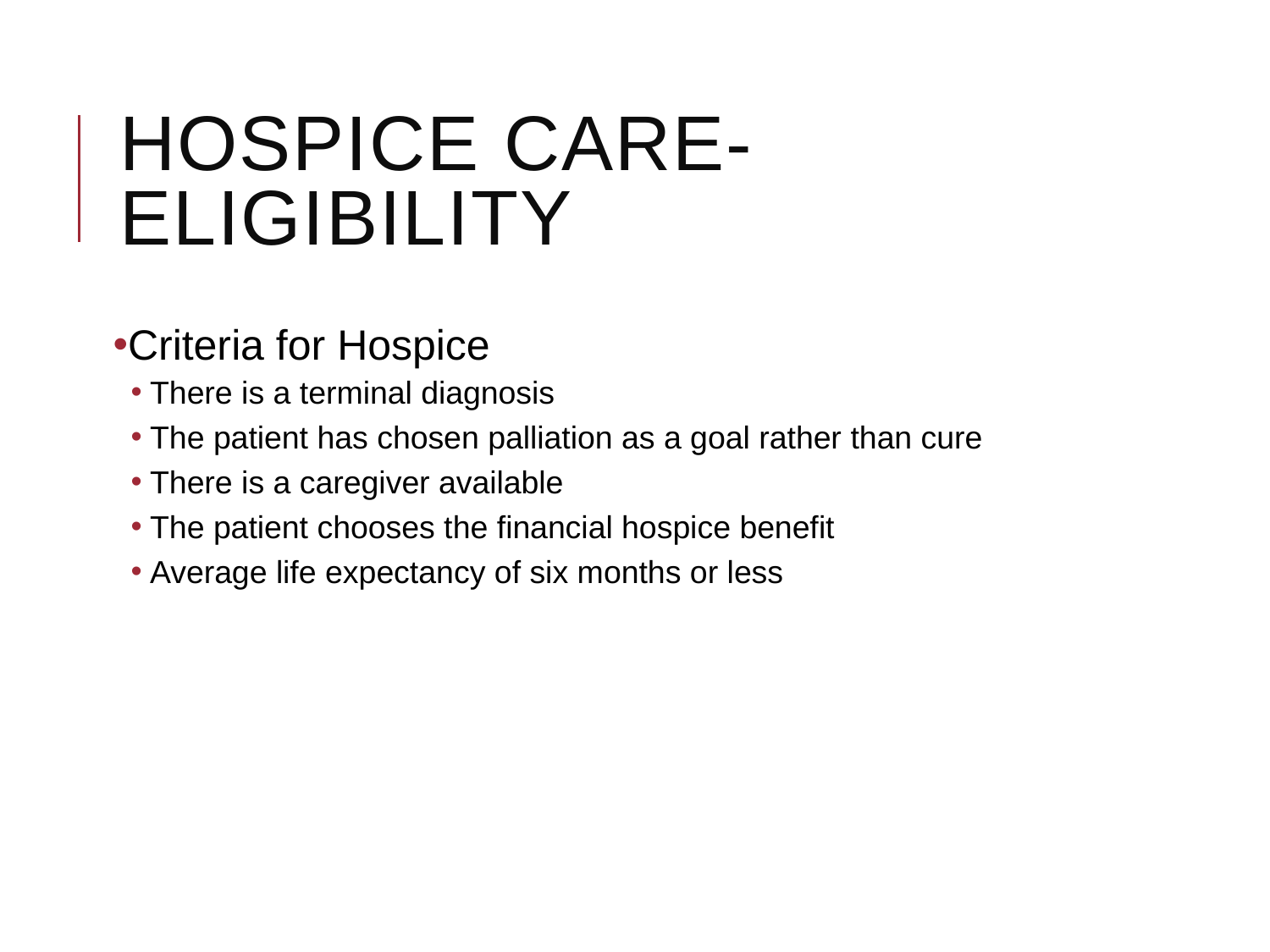

# Hospice Care- Eligibility
Criteria for Hospice
There is a terminal diagnosis
The patient has chosen palliation as a goal rather than cure
There is a caregiver available
The patient chooses the financial hospice benefit
Average life expectancy of six months or less